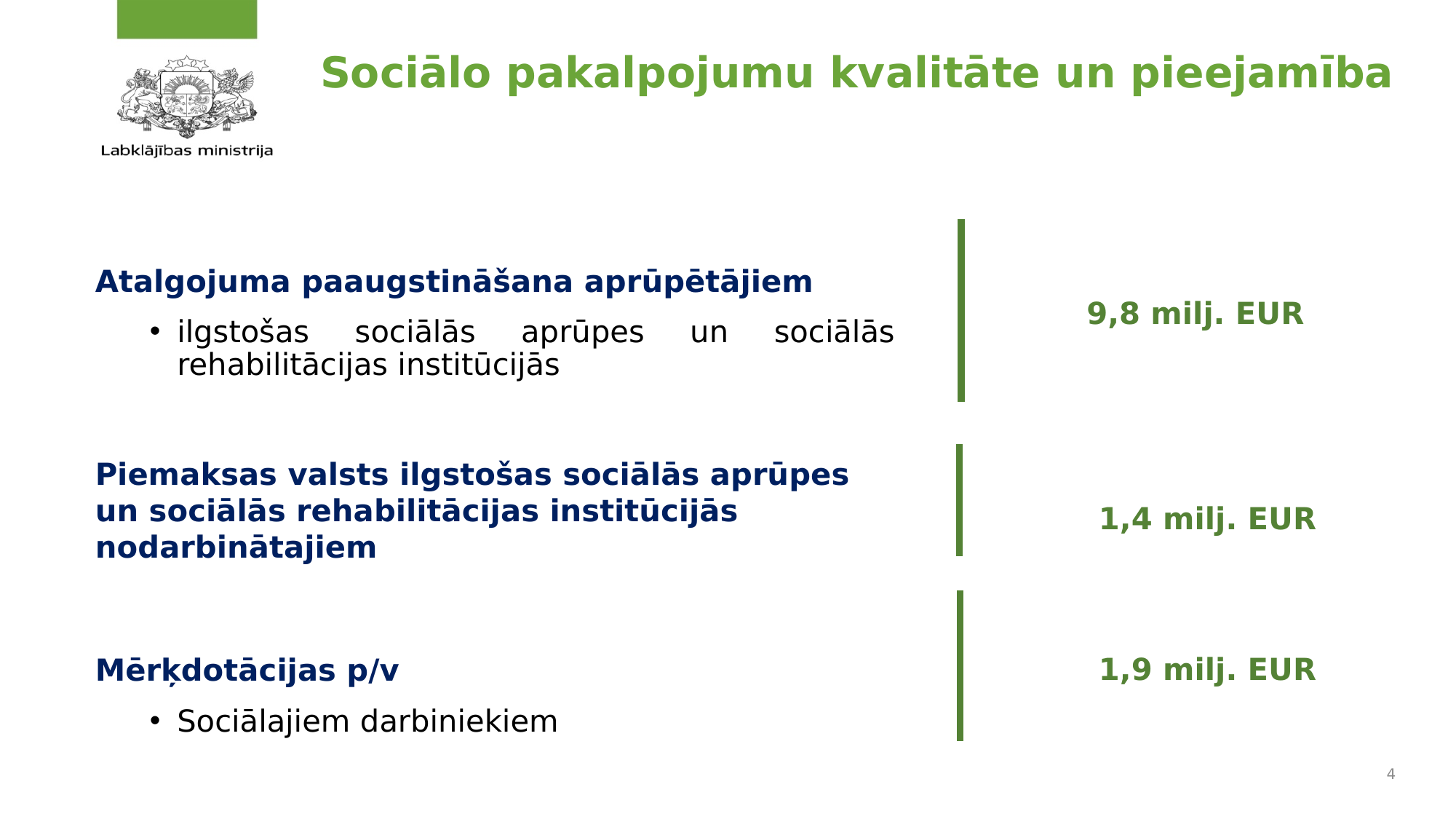

# Sociālo pakalpojumu kvalitāte un pieejamība

Atalgojuma paaugstināšana aprūpētājiem
ilgstošas sociālās aprūpes un sociālās rehabilitācijas institūcijās

Piemaksas valsts ilgstošas sociālās aprūpes un sociālās rehabilitācijas institūcijās nodarbinātajiem

Mērķdotācijas p/v
Sociālajiem darbiniekiem

9,8 milj. EUR

1,4 milj. EUR

1,9 milj. EUR

4